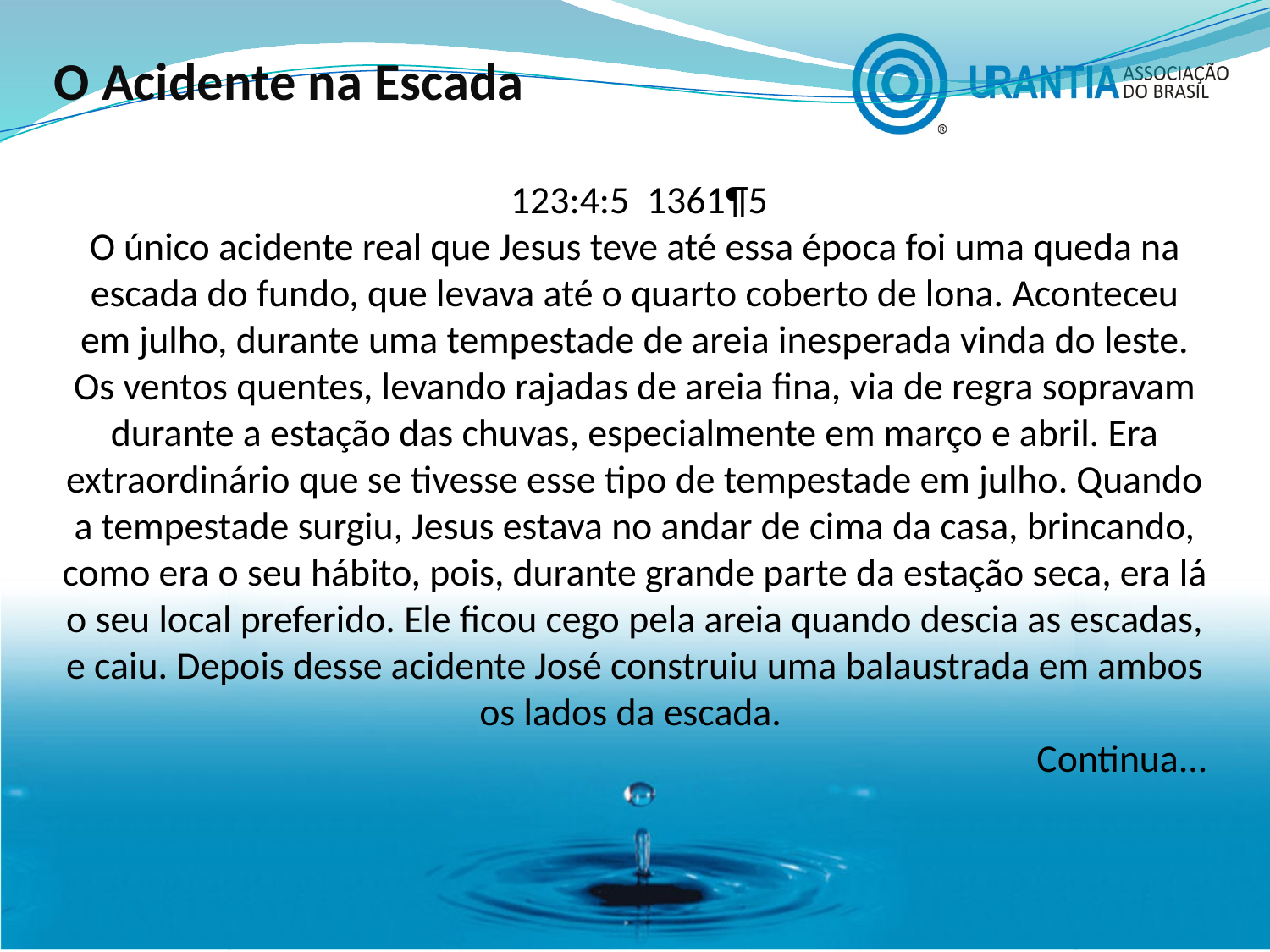

O Acidente na Escada
 123:4:5  1361¶5
O único acidente real que Jesus teve até essa época foi uma queda na escada do fundo, que levava até o quarto coberto de lona. Aconteceu em julho, durante uma tempestade de areia inesperada vinda do leste. Os ventos quentes, levando rajadas de areia fina, via de regra sopravam durante a estação das chuvas, especialmente em março e abril. Era extraordinário que se tivesse esse tipo de tempestade em julho. Quando a tempestade surgiu, Jesus estava no andar de cima da casa, brincando, como era o seu hábito, pois, durante grande parte da estação seca, era lá o seu local preferido. Ele ficou cego pela areia quando descia as escadas, e caiu. Depois desse acidente José construiu uma balaustrada em ambos os lados da escada.
Continua...